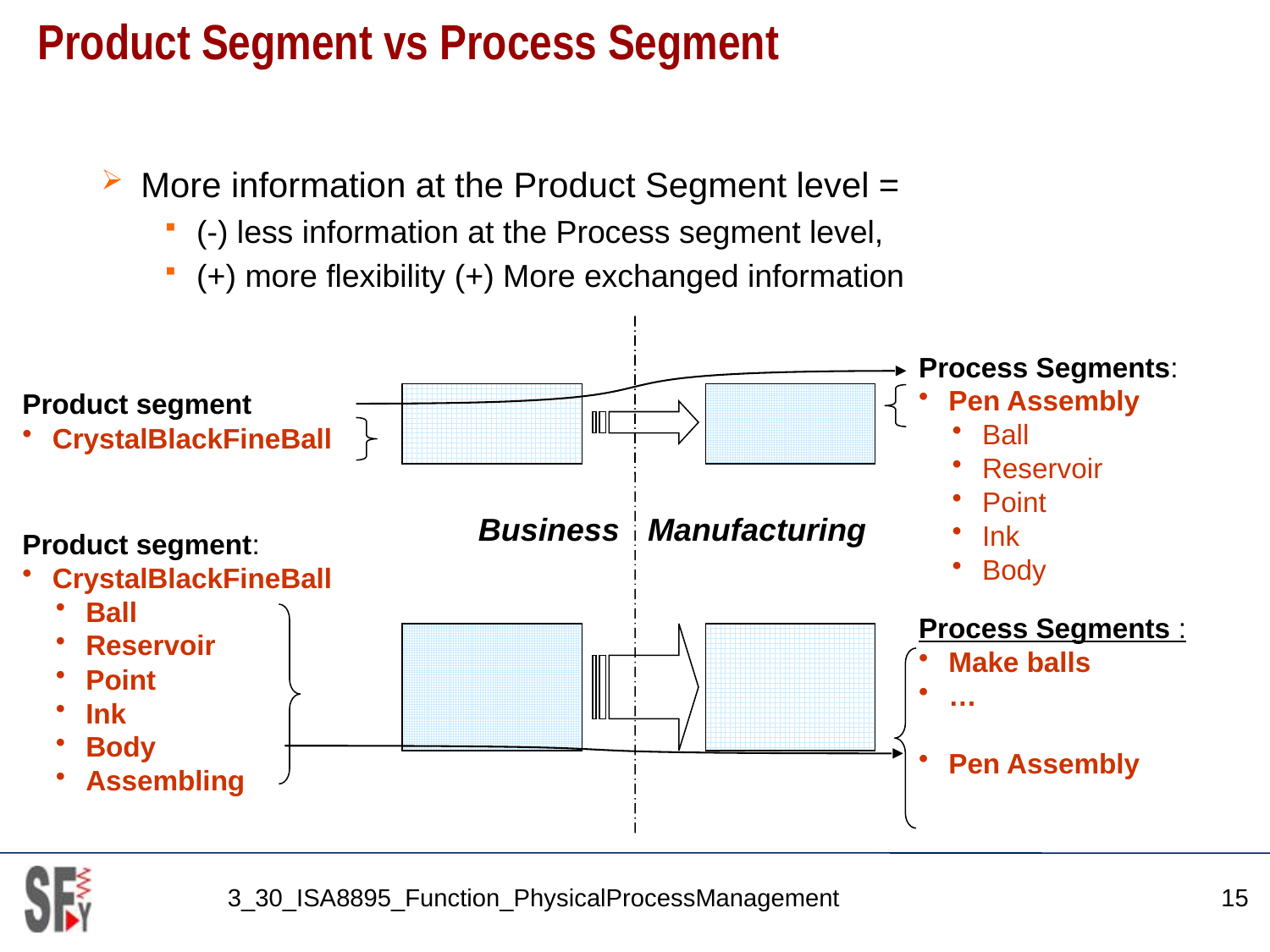

# Product Segment vs Process Segment
More information at the Product Segment level =
(-) less information at the Process segment level,
(+) more flexibility (+) More exchanged information

Process Segments:
Pen Assembly
Ball
Reservoir
Point
Ink
Body
Product segment
CrystalBlackFineBall

Business
Manufacturing
Product segment:
CrystalBlackFineBall
Ball
Reservoir
Point
Ink
Body
Assembling

Process Segments :
Make balls
…

Pen Assembly

3_30_ISA8895_Function_PhysicalProcessManagement
15